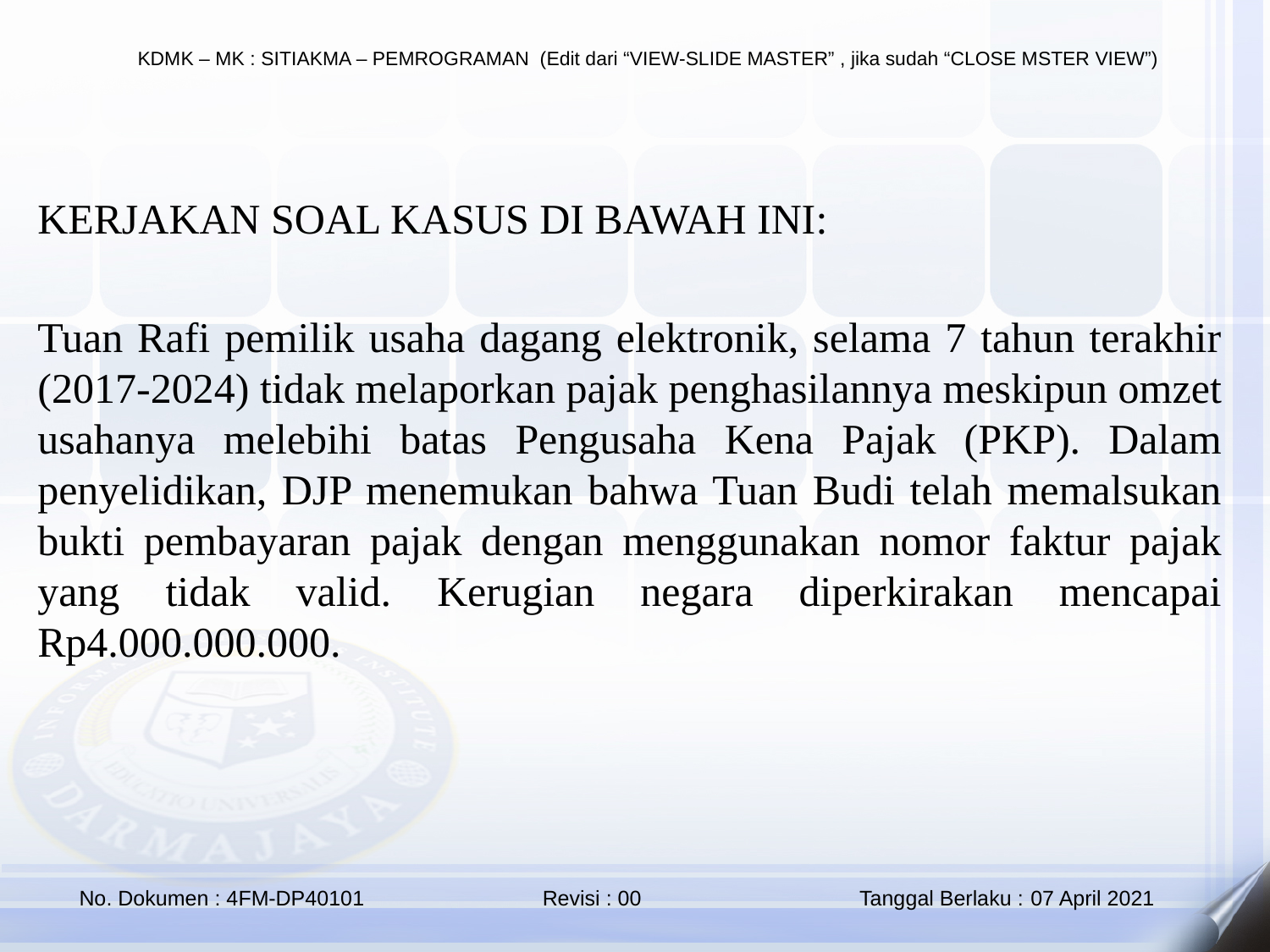

KERJAKAN SOAL KASUS DI BAWAH INI:

Tuan Rafi pemilik usaha dagang elektronik, selama 7 tahun terakhir (2017-2024) tidak melaporkan pajak penghasilannya meskipun omzet usahanya melebihi batas Pengusaha Kena Pajak (PKP). Dalam penyelidikan, DJP menemukan bahwa Tuan Budi telah memalsukan bukti pembayaran pajak dengan menggunakan nomor faktur pajak yang tidak valid. Kerugian negara diperkirakan mencapai Rp4.000.000.000.